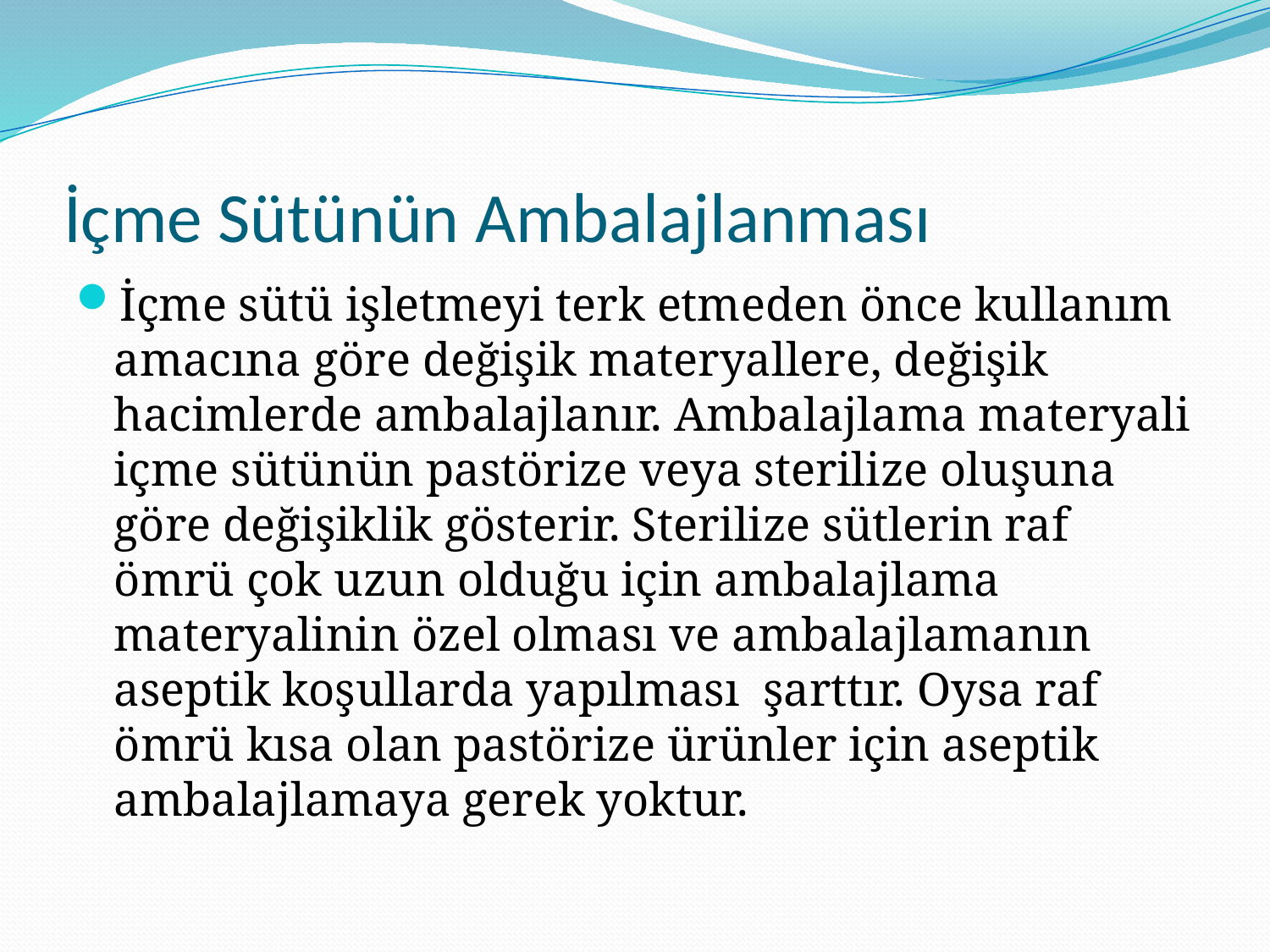

# İçme Sütünün Ambalajlanması
İçme sütü işletmeyi terk etmeden önce kullanım amacına göre değişik materyallere, değişik hacimlerde ambalajlanır. Ambalajlama materyali içme sütünün pastörize veya sterilize oluşuna göre değişiklik gösterir. Sterilize sütlerin raf ömrü çok uzun olduğu için ambalajlama materyalinin özel olması ve ambalajlamanın aseptik koşullarda yapılması  şarttır. Oysa raf ömrü kısa olan pastörize ürünler için aseptik ambalajlamaya gerek yoktur.